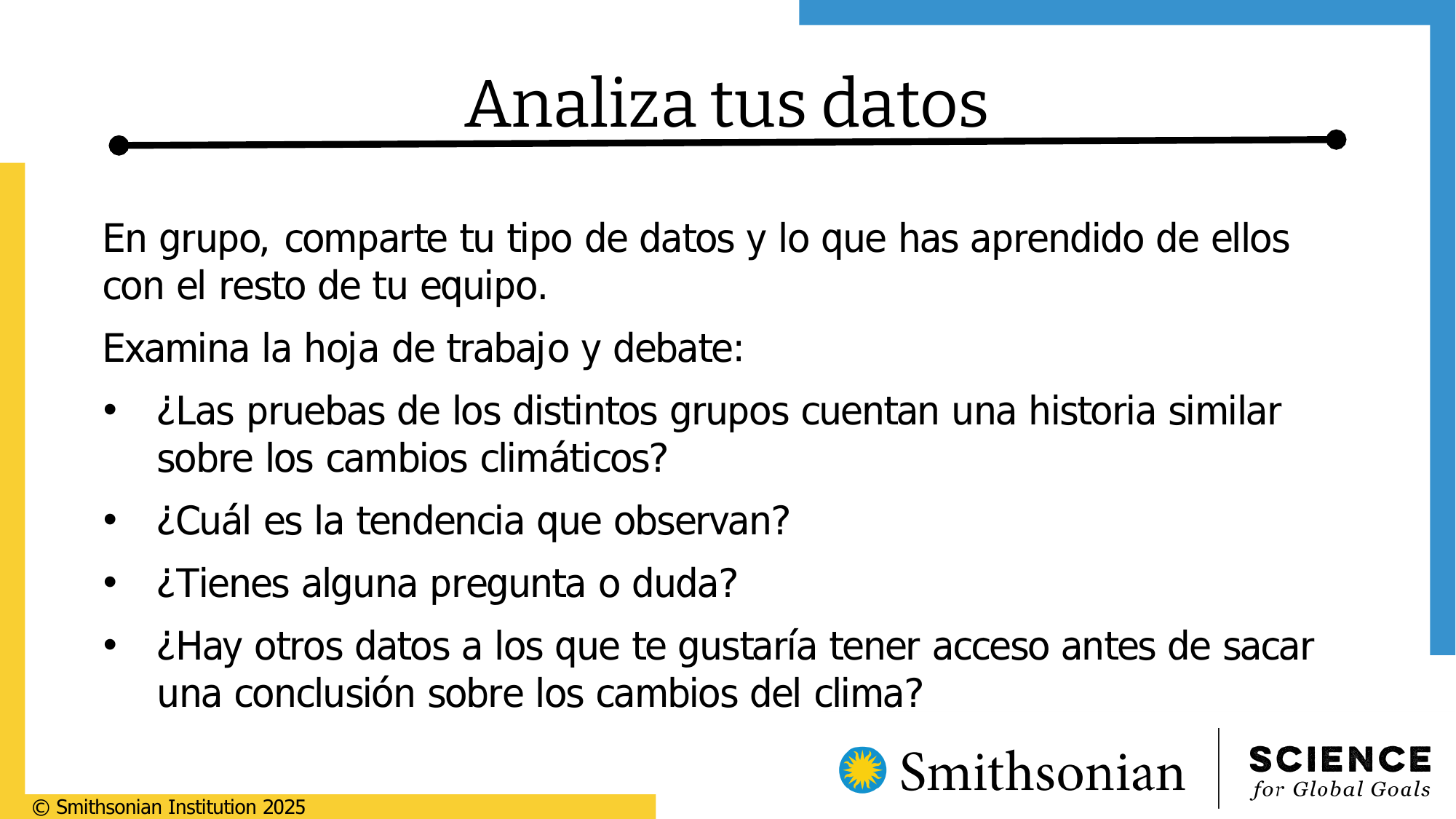

# Analiza tus datos
En grupo, comparte tu tipo de datos y lo que has aprendido de ellos con el resto de tu equipo.
Examina la hoja de trabajo y debate:
¿Las pruebas de los distintos grupos cuentan una historia similar sobre los cambios climáticos?
¿Cuál es la tendencia que observan?
¿Tienes alguna pregunta o duda?
¿Hay otros datos a los que te gustaría tener acceso antes de sacar una conclusión sobre los cambios del clima?